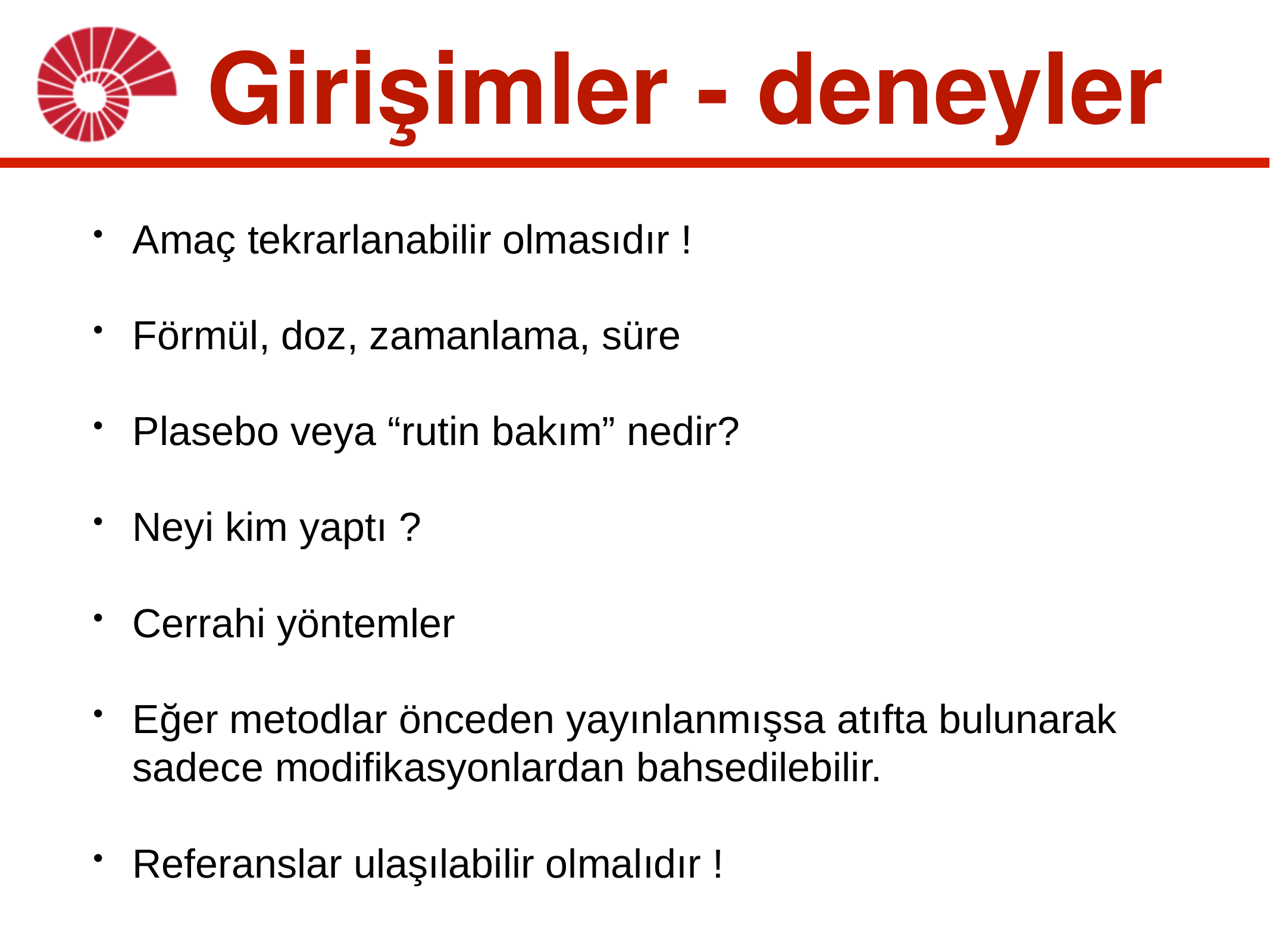

# Girişimler - deneyler
Amaç tekrarlanabilir olmasıdır !
Förmül, doz, zamanlama, süre
Plasebo veya “rutin bakım” nedir?
Neyi kim yaptı ?
Cerrahi yöntemler
Eğer metodlar önceden yayınlanmışsa atıfta bulunarak sadece modifikasyonlardan bahsedilebilir.
Referanslar ulaşılabilir olmalıdır !